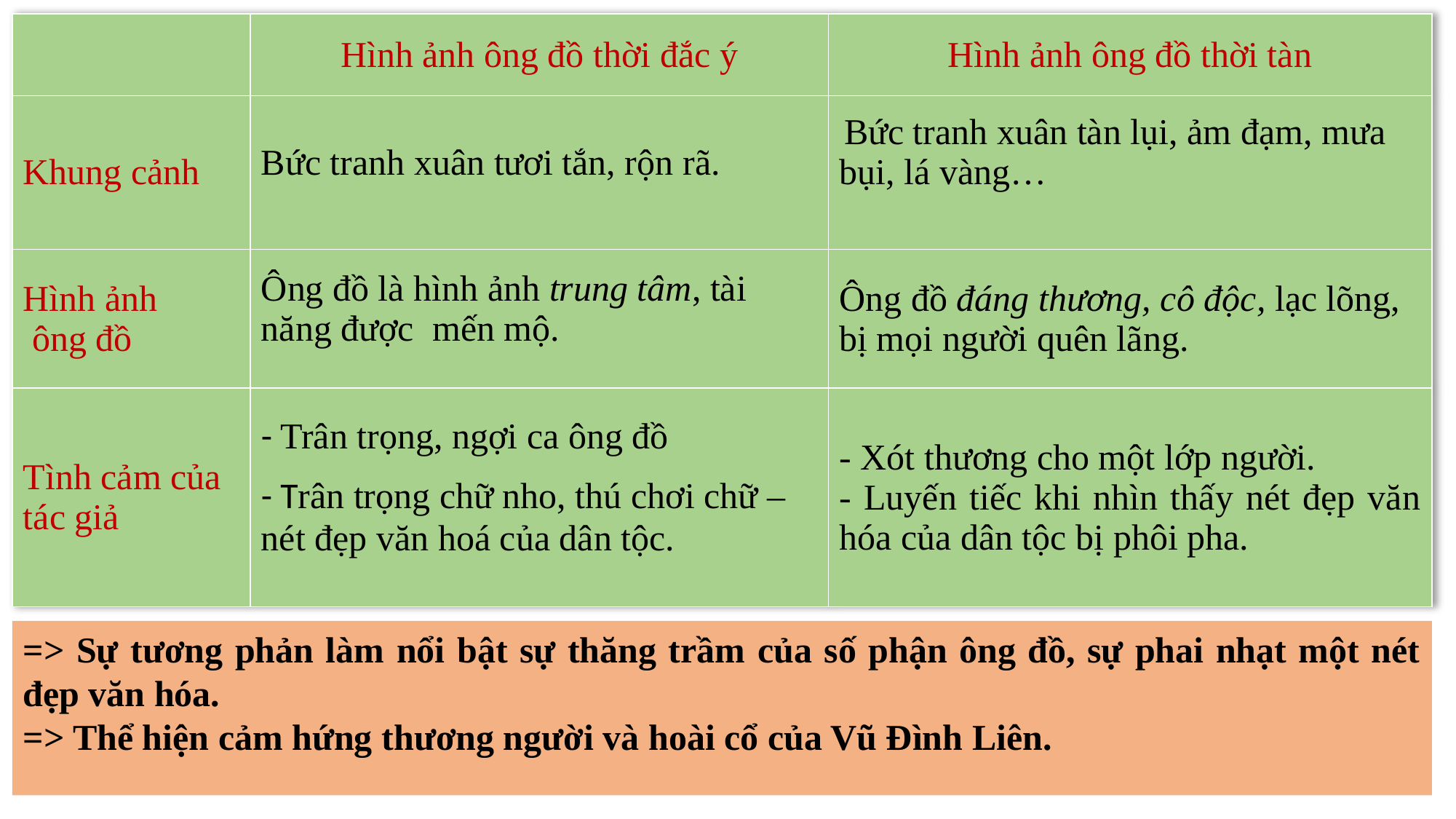

|  | Hình ảnh ông đồ thời đắc ý | Hình ảnh ông đồ thời tàn |
| --- | --- | --- |
| Khung cảnh | Bức tranh xuân tươi tắn, rộn rã. | Bức tranh xuân tàn lụi, ảm đạm, mưa bụi, lá vàng… |
| Hình ảnh ông đồ | Ông đồ là hình ảnh trung tâm, tài năng được mến mộ. | Ông đồ đáng thương, cô độc, lạc lõng, bị mọi người quên lãng. |
| Tình cảm của tác giả | - Trân trọng, ngợi ca ông đồ - Trân trọng chữ nho, thú chơi chữ – nét đẹp văn hoá của dân tộc. | - Xót thương cho một lớp người. - Luyến tiếc khi nhìn thấy nét đẹp văn hóa của dân tộc bị phôi pha. |

=> Sự tương phản làm nổi bật sự thăng trầm của số phận ông đồ, sự phai nhạt một nét đẹp văn hóa.
=> Thể hiện cảm hứng thương người và hoài cổ của Vũ Đình Liên.